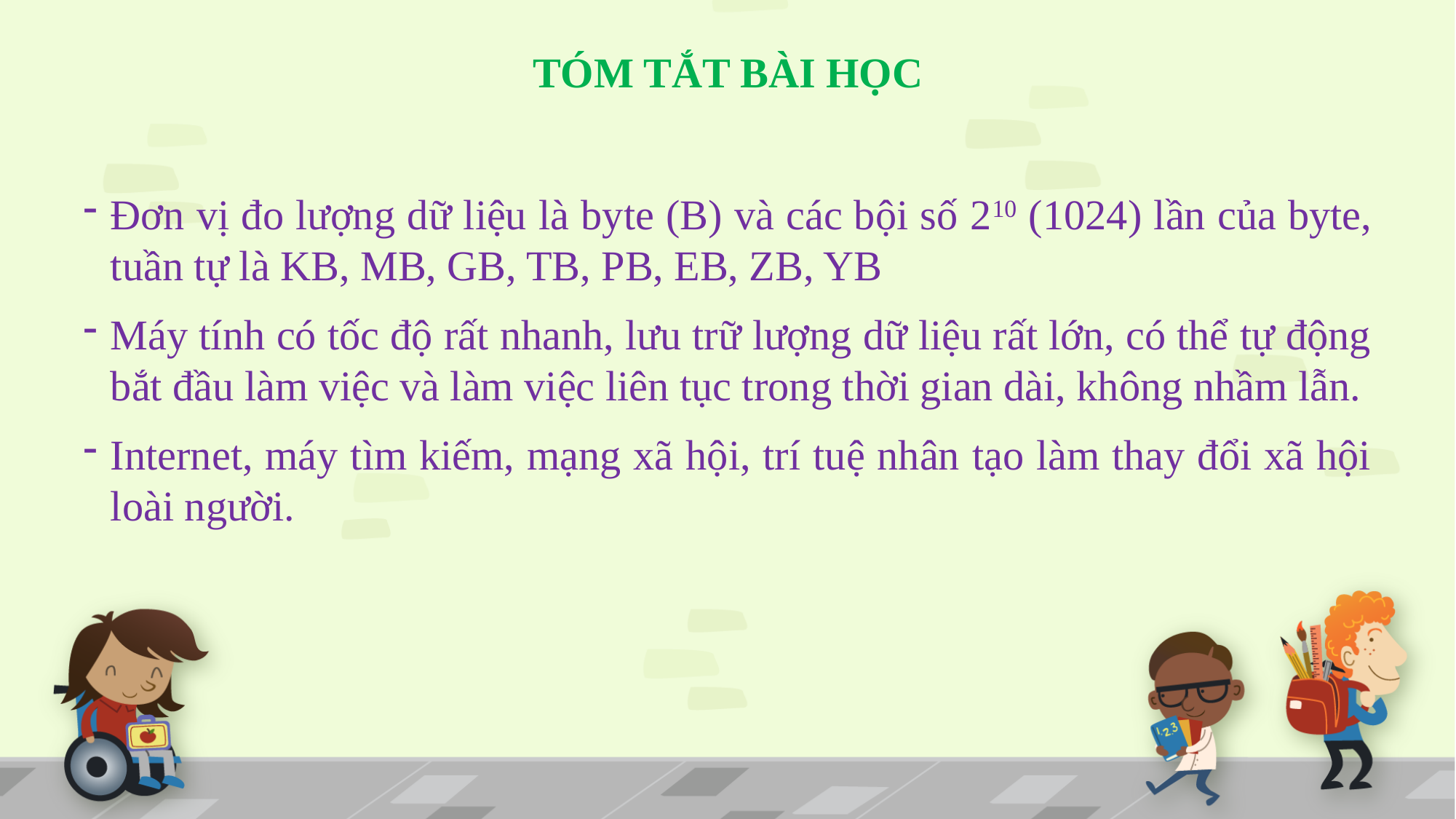

# TÓM TẮT BÀI HỌC
Đơn vị đo lượng dữ liệu là byte (B) và các bội số 210 (1024) lần của byte, tuần tự là KB, MB, GB, TB, PB, EB, ZB, YB
Máy tính có tốc độ rất nhanh, lưu trữ lượng dữ liệu rất lớn, có thể tự động bắt đầu làm việc và làm việc liên tục trong thời gian dài, không nhầm lẫn.
Internet, máy tìm kiếm, mạng xã hội, trí tuệ nhân tạo làm thay đổi xã hội loài người.